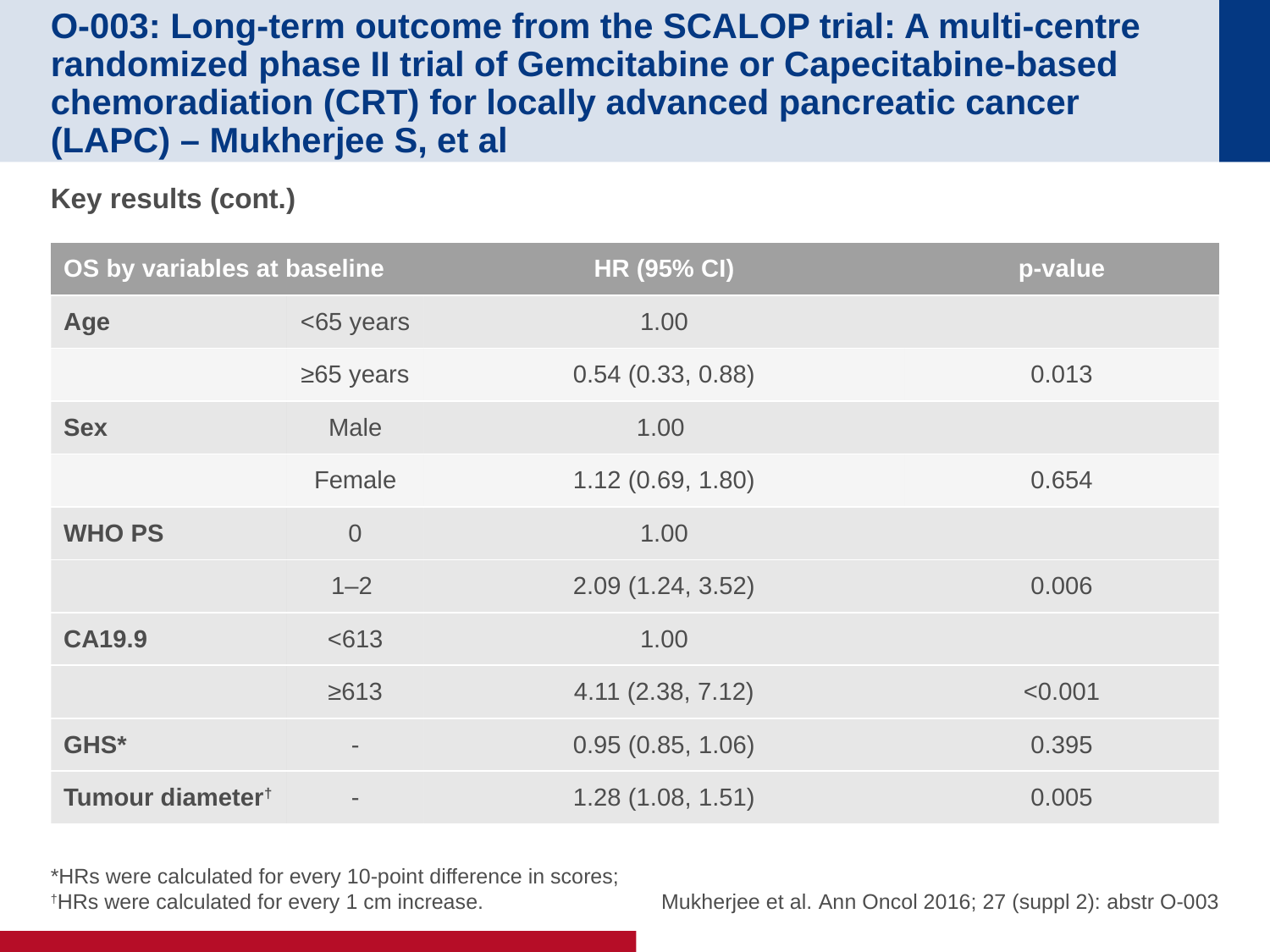

# O-003: Long-term outcome from the SCALOP trial: A multi-centre randomized phase II trial of Gemcitabine or Capecitabine-based chemoradiation (CRT) for locally advanced pancreatic cancer (LAPC) – Mukherjee S, et al
Key results (cont.)
| OS by variables at baseline |  | HR (95% CI) | p-value |
| --- | --- | --- | --- |
| Age | <65 years | 1.00 |  |
|  | ≥65 years | 0.54 (0.33, 0.88) | 0.013 |
| Sex | Male | 1.00 |  |
|  | Female | 1.12 (0.69, 1.80) | 0.654 |
| WHO PS | 0 | 1.00 |  |
|  | 1–2 | 2.09 (1.24, 3.52) | 0.006 |
| CA19.9 | <613 | 1.00 |  |
|  | ≥613 | 4.11 (2.38, 7.12) | <0.001 |
| GHS\* | - | 0.95 (0.85, 1.06) | 0.395 |
| Tumour diameter† | - | 1.28 (1.08, 1.51) | 0.005 |
*HRs were calculated for every 10-point difference in scores;
†HRs were calculated for every 1 cm increase.
Mukherjee et al. Ann Oncol 2016; 27 (suppl 2): abstr O-003